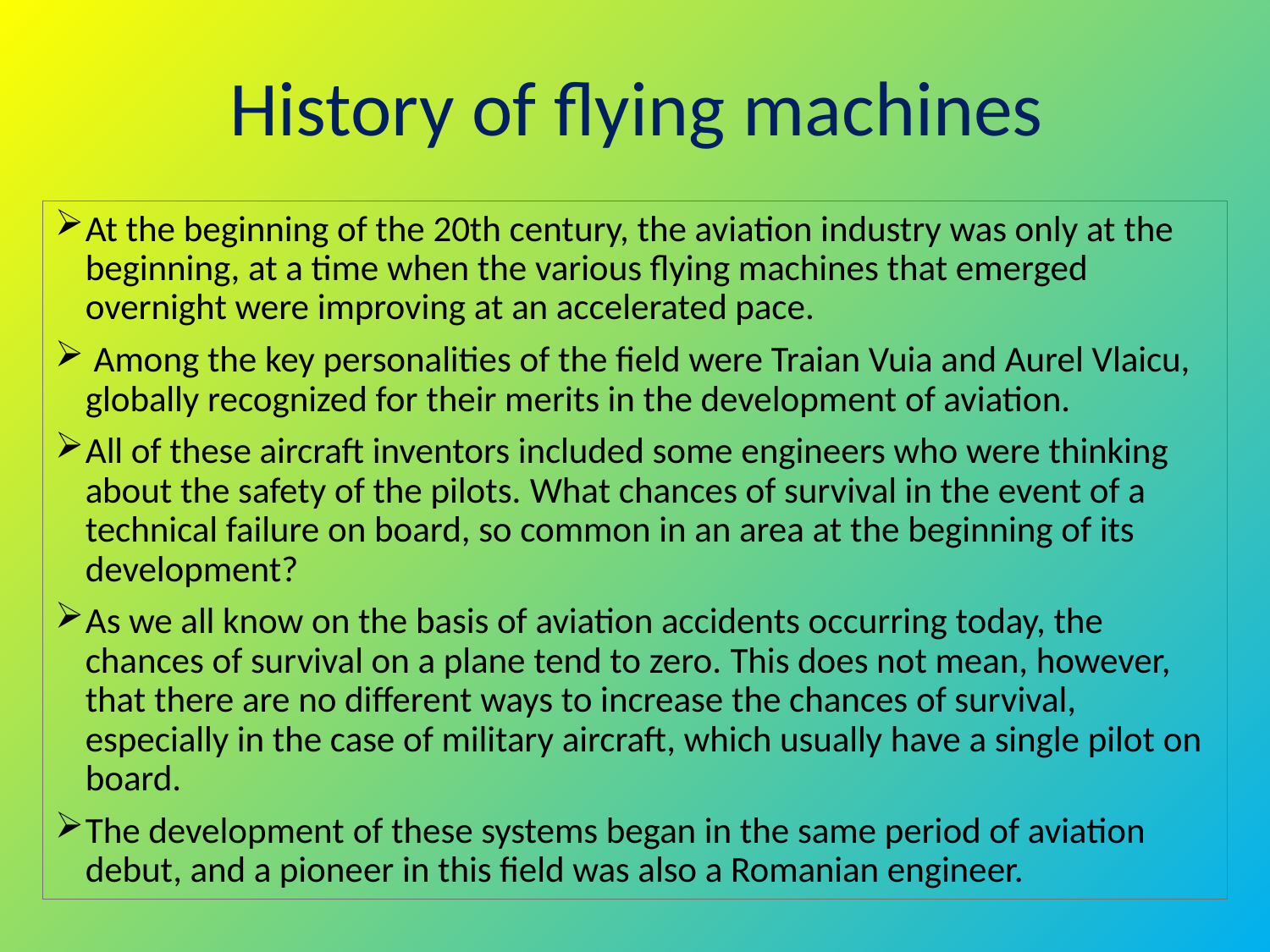

# History of flying machines
At the beginning of the 20th century, the aviation industry was only at the beginning, at a time when the various flying machines that emerged overnight were improving at an accelerated pace.
 Among the key personalities of the field were Traian Vuia and Aurel Vlaicu, globally recognized for their merits in the development of aviation.
All of these aircraft inventors included some engineers who were thinking about the safety of the pilots. What chances of survival in the event of a technical failure on board, so common in an area at the beginning of its development?
As we all know on the basis of aviation accidents occurring today, the chances of survival on a plane tend to zero. This does not mean, however, that there are no different ways to increase the chances of survival, especially in the case of military aircraft, which usually have a single pilot on board.
The development of these systems began in the same period of aviation debut, and a pioneer in this field was also a Romanian engineer.